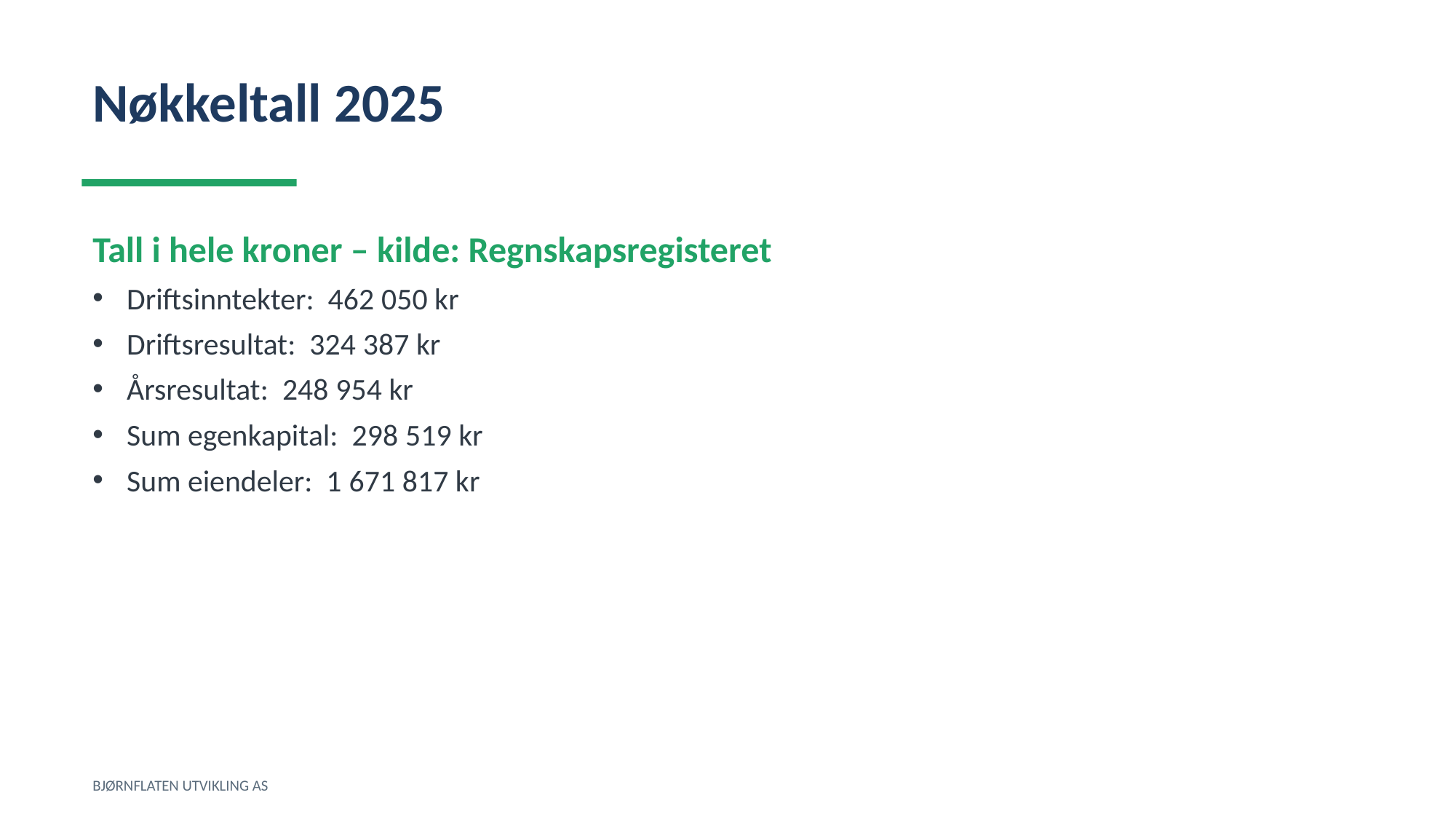

Nøkkeltall 2025

Tall i hele kroner – kilde: Regnskapsregisteret
Driftsinntekter:  462 050 kr
Driftsresultat:  324 387 kr
Årsresultat:  248 954 kr
Sum egenkapital:  298 519 kr
Sum eiendeler:  1 671 817 kr
BJØRNFLATEN UTVIKLING AS